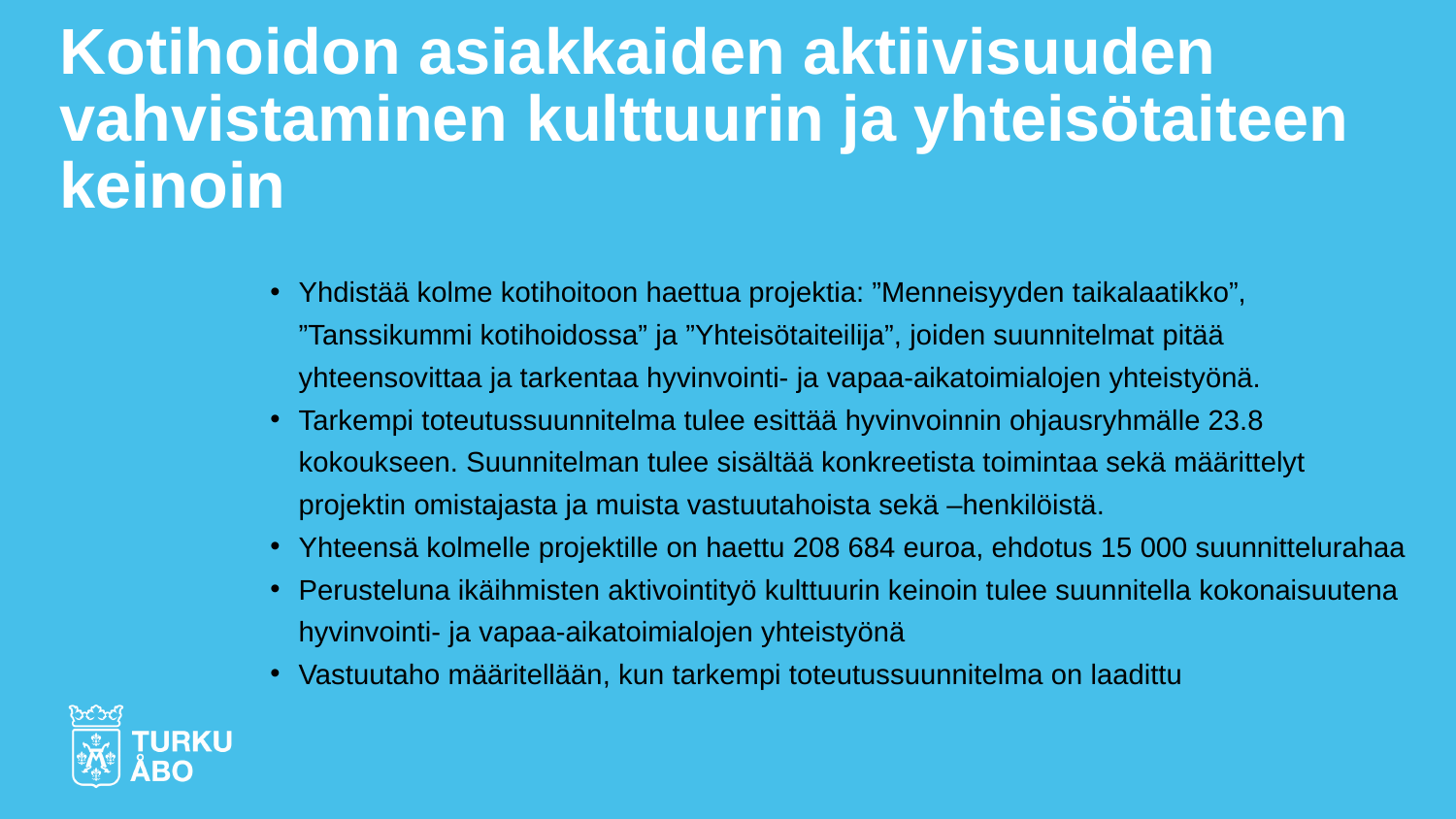

Kotihoidon asiakkaiden aktiivisuuden vahvistaminen kulttuurin ja yhteisötaiteen keinoin
Yhdistää kolme kotihoitoon haettua projektia: ”Menneisyyden taikalaatikko”, ”Tanssikummi kotihoidossa” ja ”Yhteisötaiteilija”, joiden suunnitelmat pitää yhteensovittaa ja tarkentaa hyvinvointi- ja vapaa-aikatoimialojen yhteistyönä.
Tarkempi toteutussuunnitelma tulee esittää hyvinvoinnin ohjausryhmälle 23.8 kokoukseen. Suunnitelman tulee sisältää konkreetista toimintaa sekä määrittelyt projektin omistajasta ja muista vastuutahoista sekä –henkilöistä.
Yhteensä kolmelle projektille on haettu 208 684 euroa, ehdotus 15 000 suunnittelurahaa
Perusteluna ikäihmisten aktivointityö kulttuurin keinoin tulee suunnitella kokonaisuutena hyvinvointi- ja vapaa-aikatoimialojen yhteistyönä
Vastuutaho määritellään, kun tarkempi toteutussuunnitelma on laadittu